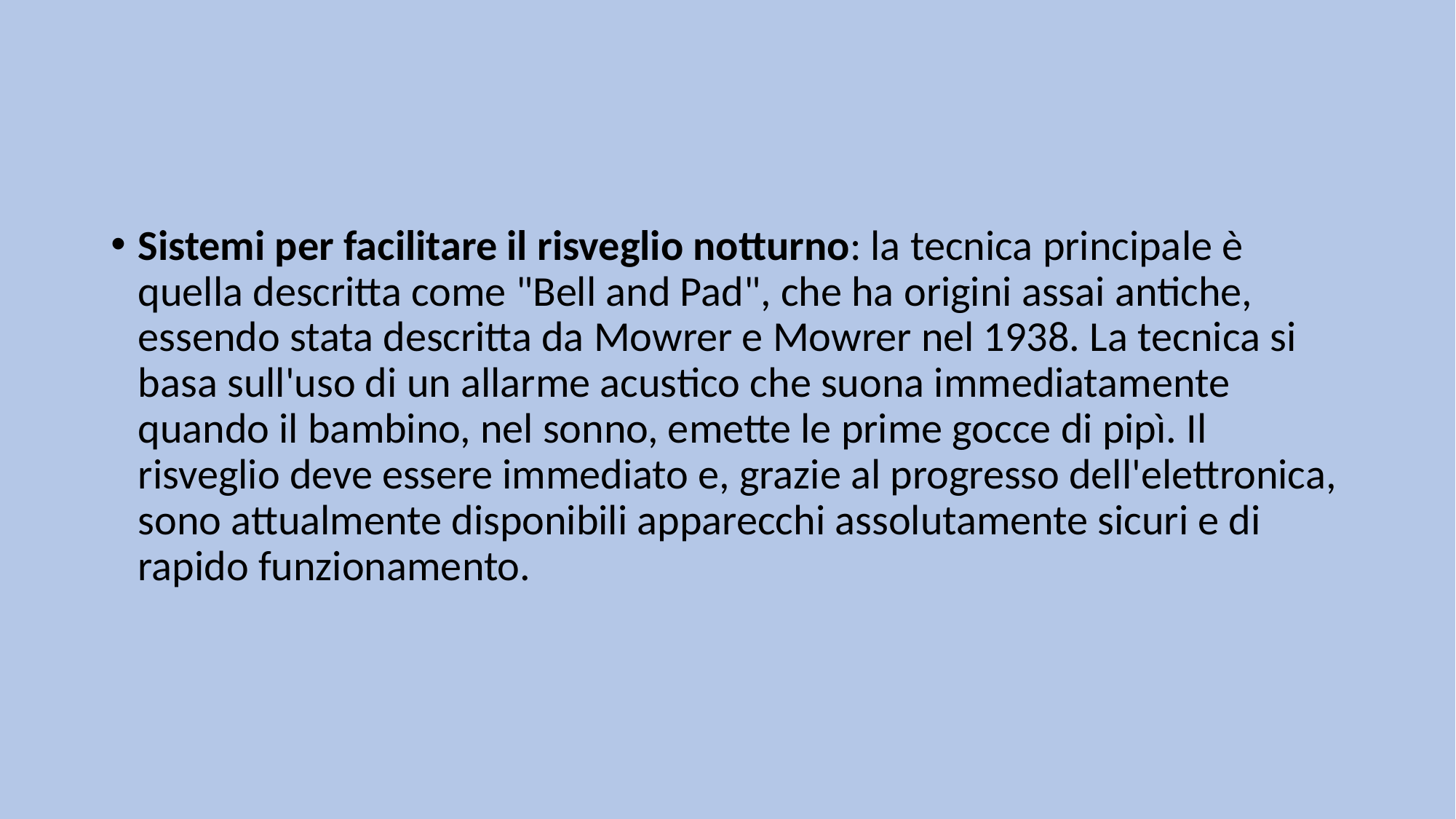

#
Sistemi per facilitare il risveglio notturno: la tecnica principale è quella descritta come "Bell and Pad", che ha origini assai antiche, essendo stata descritta da Mowrer e Mowrer nel 1938. La tecnica si basa sull'uso di un allarme acustico che suona immediatamente quando il bambino, nel sonno, emette le prime gocce di pipì. Il risveglio deve essere immediato e, grazie al progresso dell'elettronica, sono attualmente disponibili apparecchi assolutamente sicuri e di rapido funzionamento.